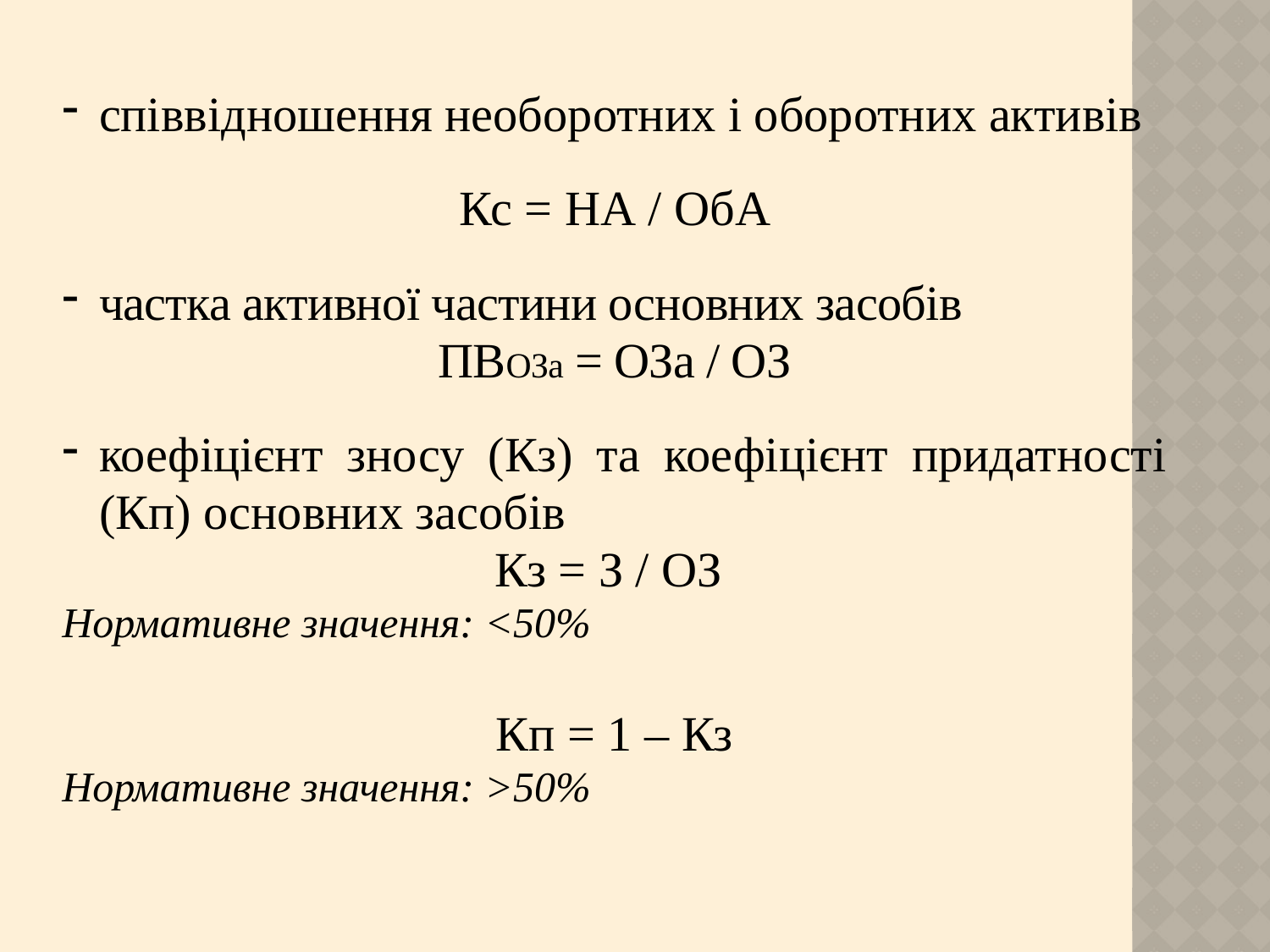

співвідношення необоротних і оборотних активів

Кс = НА / ОбА

частка активної частини основних засобів
ПВОЗа = ОЗа / ОЗ

коефіцієнт зносу (Кз) та коефіцієнт придатності (Кп) основних засобів
Кз = З / ОЗ
Нормативне значення: <50%

Кп = 1 – Кз
Нормативне значення: >50%